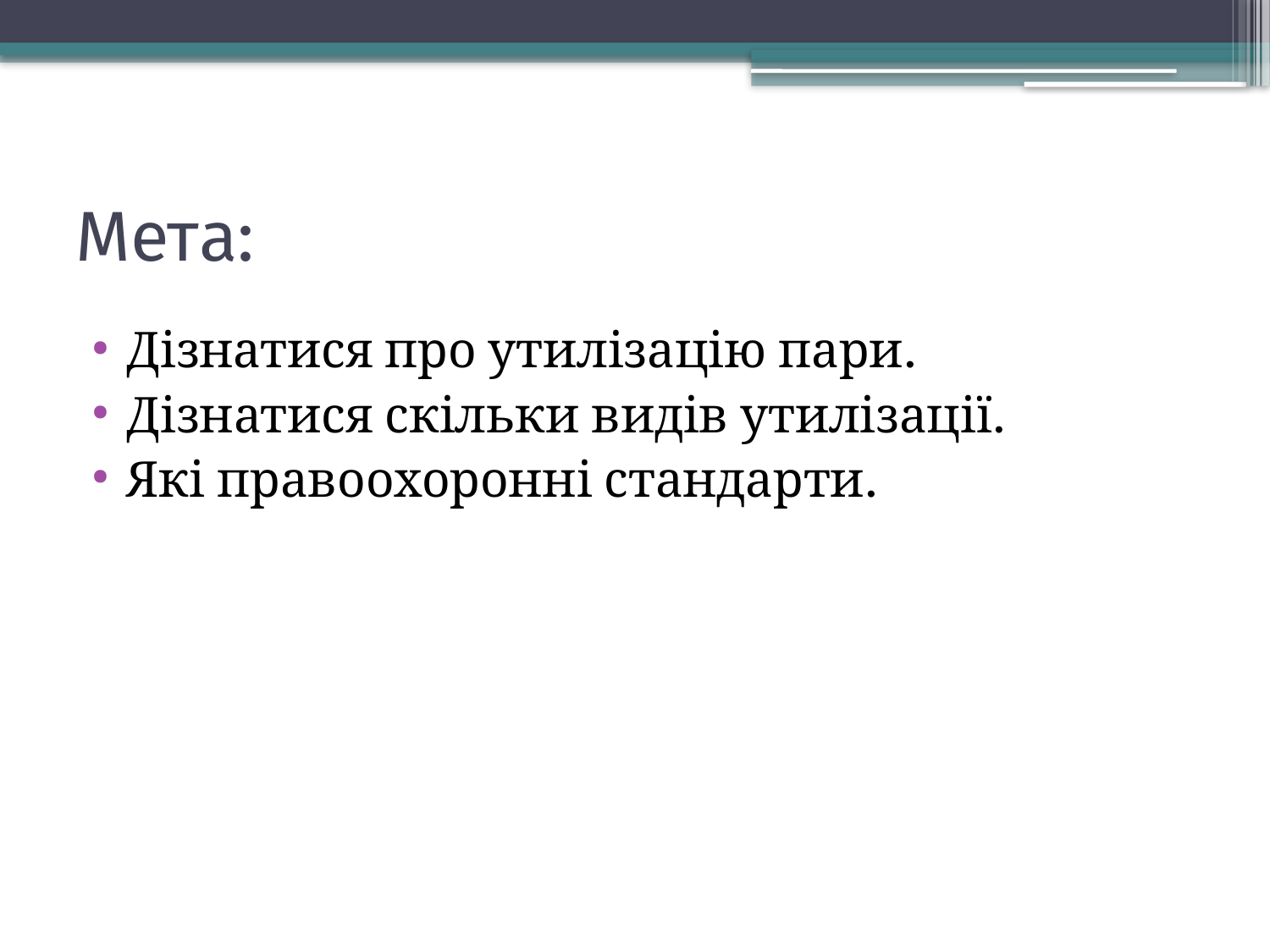

# Метa:
Дізнатися про утилізацію пари.
Дізнатися скільки видів утилізації.
Які правоохоронні стандарти.